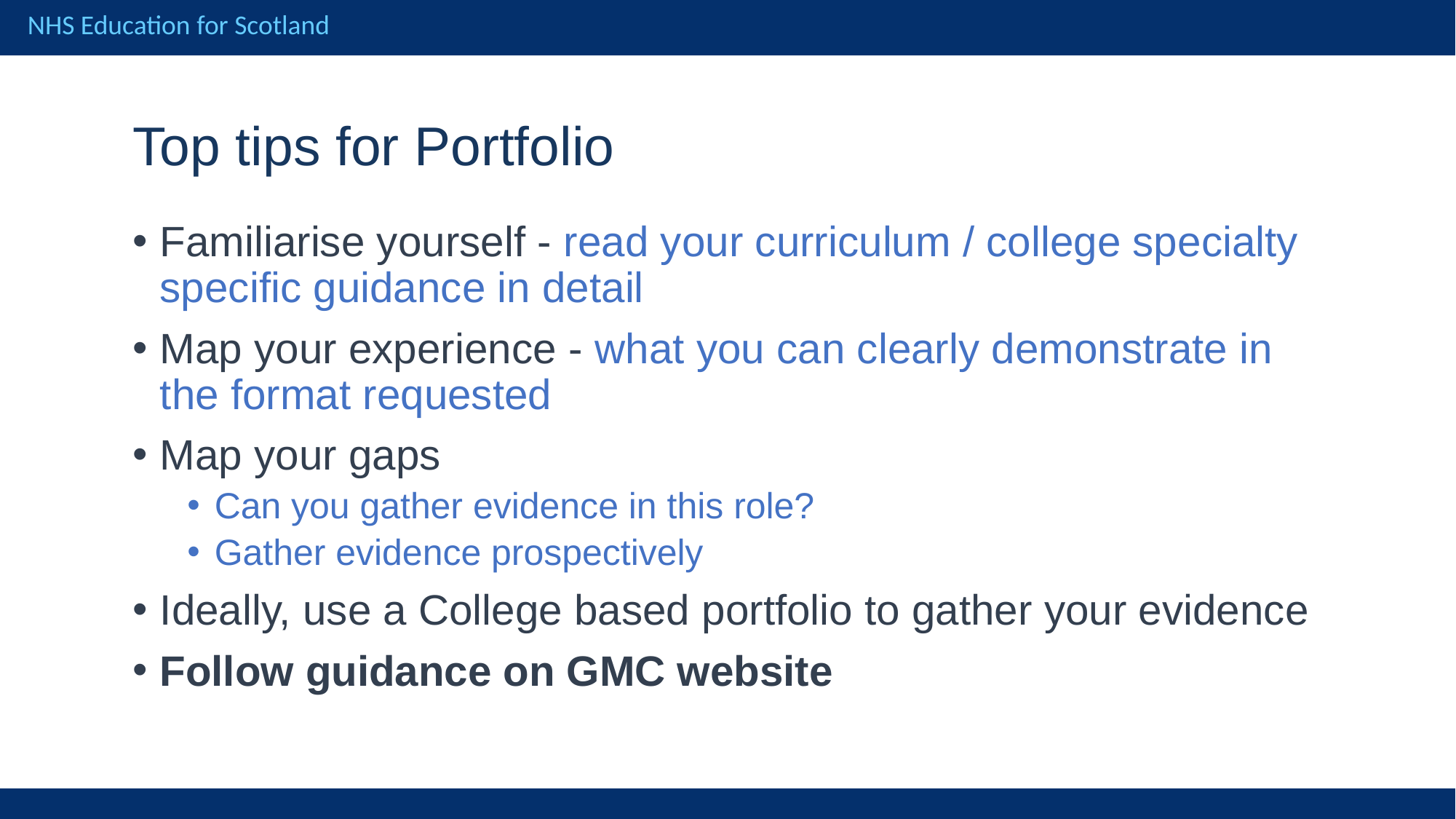

Top tips for Portfolio
Familiarise yourself - read your curriculum / college specialty specific guidance in detail
Map your experience - what you can clearly demonstrate in the format requested
Map your gaps
Can you gather evidence in this role?
Gather evidence prospectively
Ideally, use a College based portfolio to gather your evidence
Follow guidance on GMC website